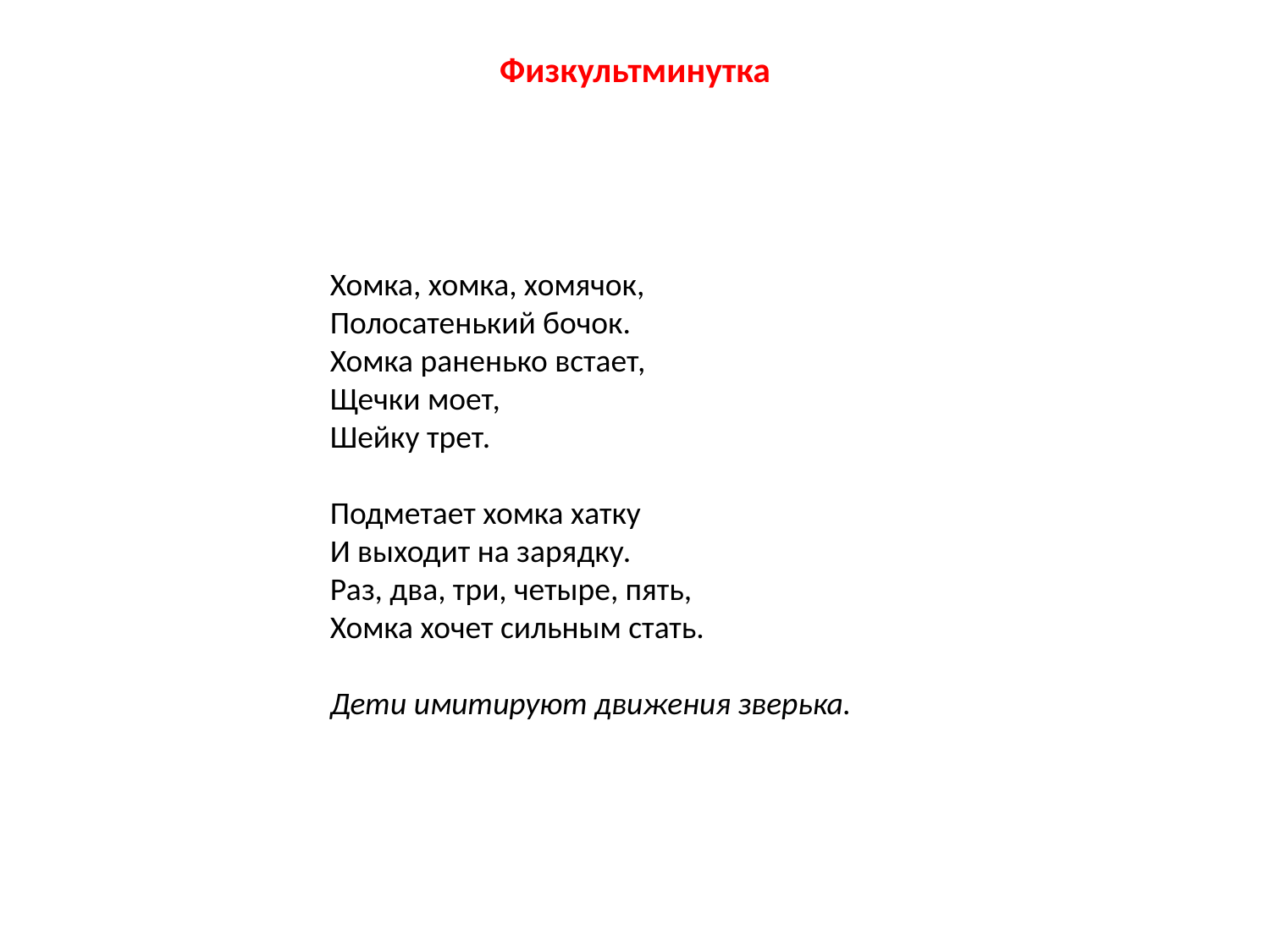

# Физкультминутка
Хомка, хомка, хомячок,
Полосатенький бочок.
Хомка раненько встает,
Щечки моет,
Шейку трет.

Подметает хомка хатку
И выходит на зарядку.
Раз, два, три, четыре, пять,
Хомка хочет сильным стать.

Дети имитируют движения зверька.